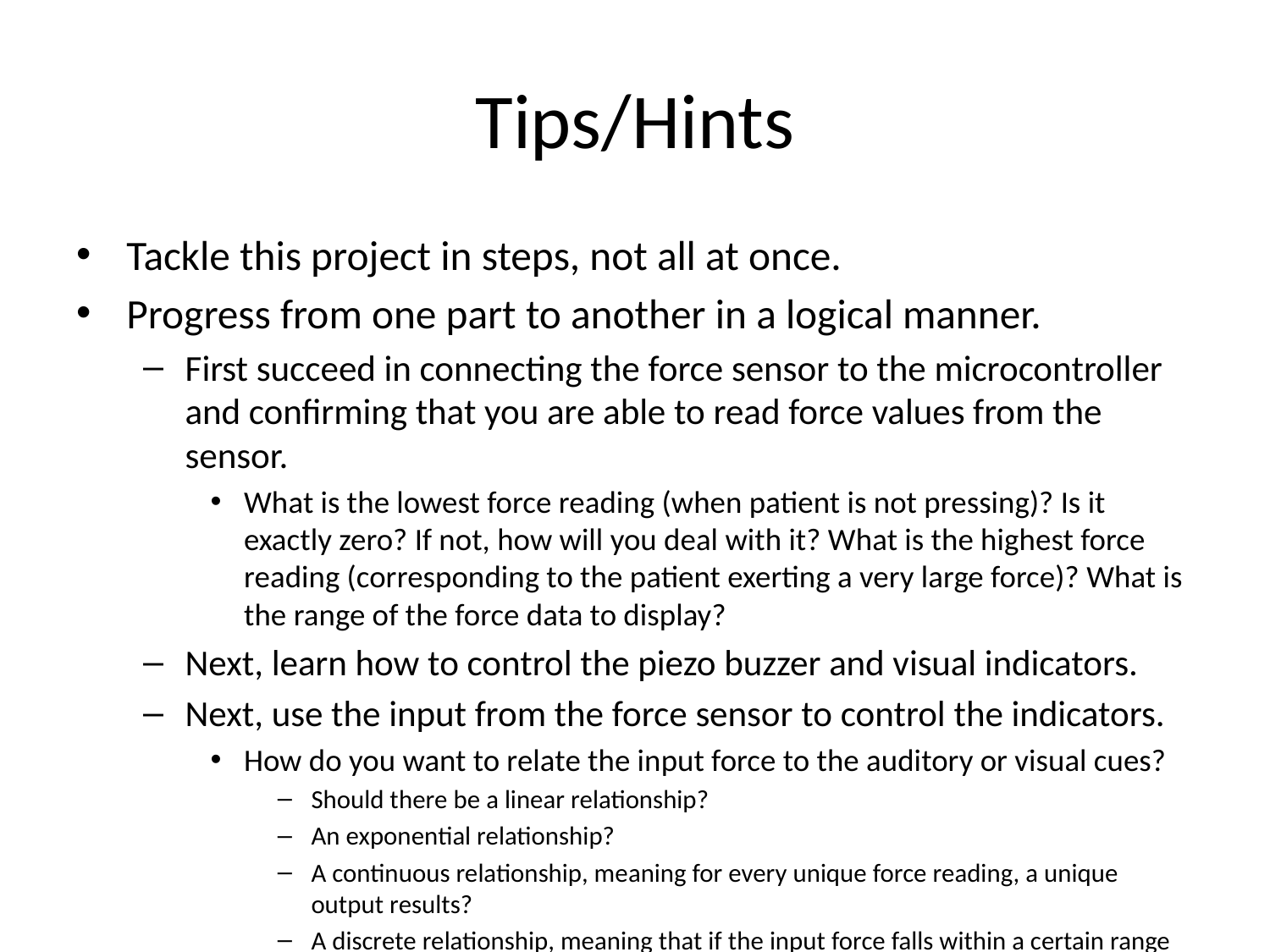

# Tips/Hints
Tackle this project in steps, not all at once.
Progress from one part to another in a logical manner.
First succeed in connecting the force sensor to the microcontroller and confirming that you are able to read force values from the sensor.
What is the lowest force reading (when patient is not pressing)? Is it exactly zero? If not, how will you deal with it? What is the highest force reading (corresponding to the patient exerting a very large force)? What is the range of the force data to display?
Next, learn how to control the piezo buzzer and visual indicators.
Next, use the input from the force sensor to control the indicators.
How do you want to relate the input force to the auditory or visual cues?
Should there be a linear relationship?
An exponential relationship?
A continuous relationship, meaning for every unique force reading, a unique output results?
A discrete relationship, meaning that if the input force falls within a certain range or bracket, the same output results?